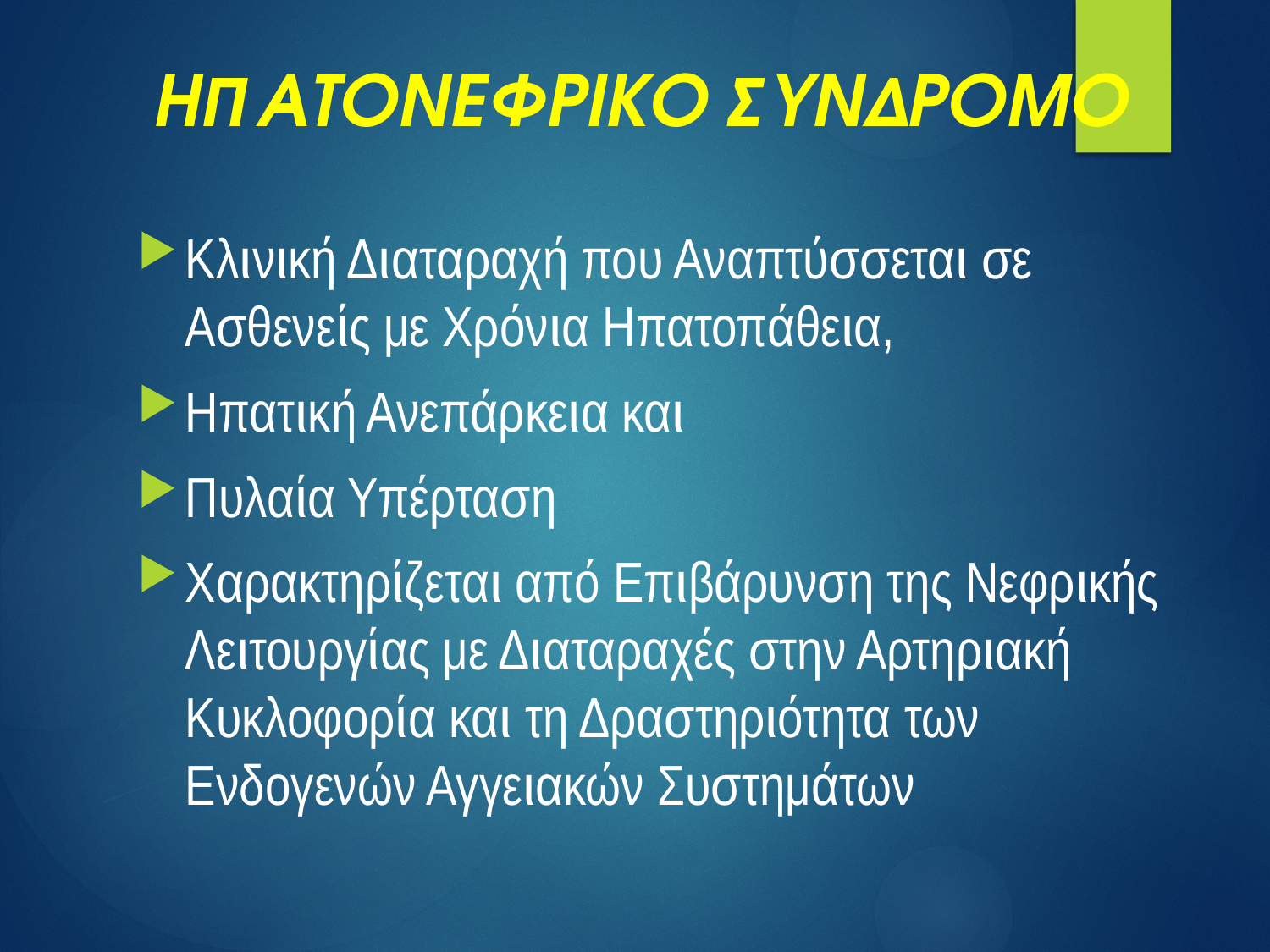

# ΗΠΑΤΟΝΕΦΡΙΚΟ ΣΥΝΔΡΟΜΟ
Κλινική Διαταραχή που Αναπτύσσεται σε Ασθενείς με Χρόνια Ηπατοπάθεια,
Ηπατική Ανεπάρκεια και
Πυλαία Υπέρταση
Χαρακτηρίζεται από Επιβάρυνση της Νεφρικής Λειτουργίας με Διαταραχές στην Αρτηριακή Κυκλοφορία και τη Δραστηριότητα των Ενδογενών Αγγειακών Συστημάτων